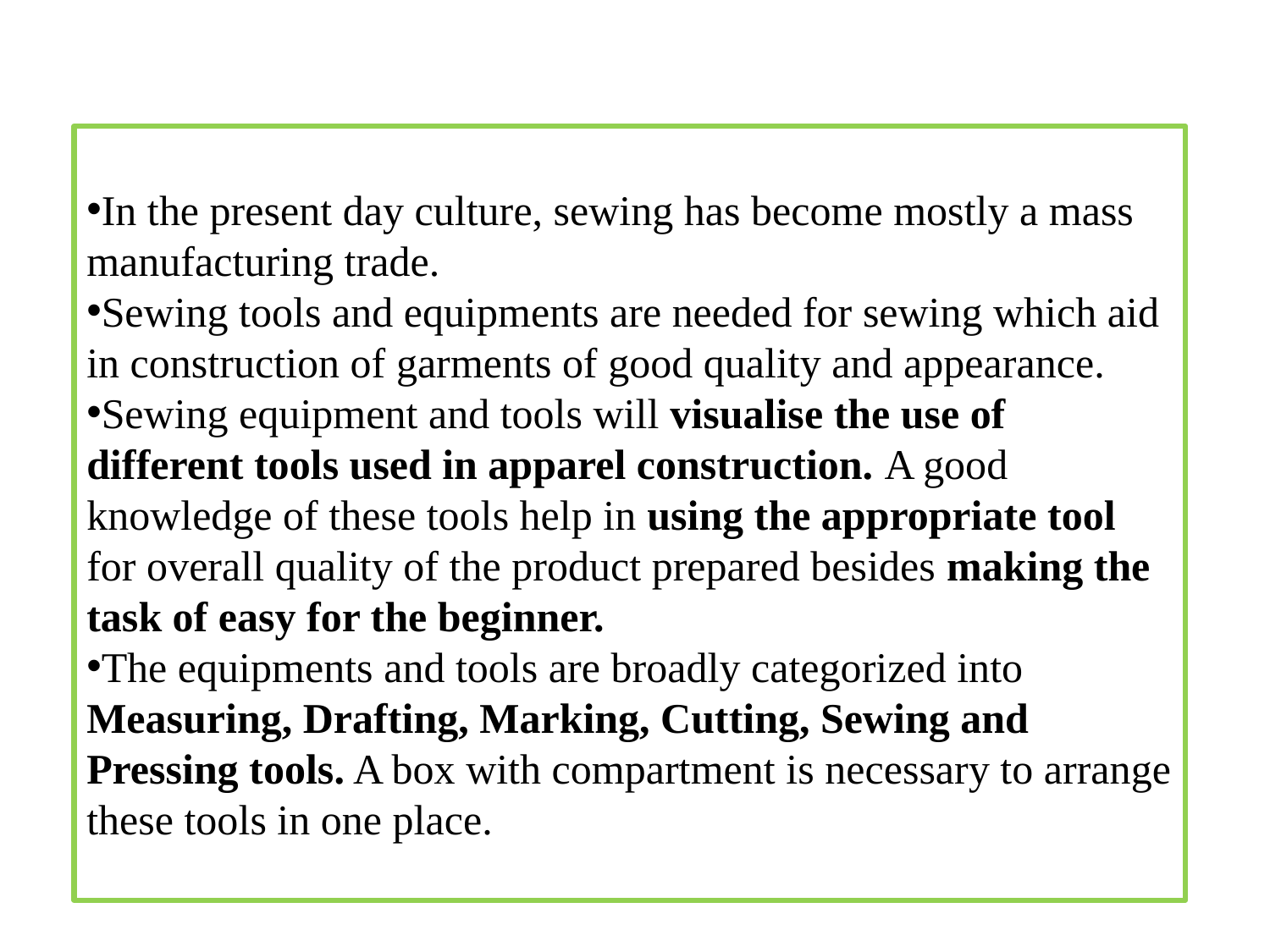

In the present day culture, sewing has become mostly a mass manufacturing trade.
Sewing tools and equipments are needed for sewing which aid in construction of garments of good quality and appearance.
Sewing equipment and tools will visualise the use of different tools used in apparel construction. A good knowledge of these tools help in using the appropriate tool for overall quality of the product prepared besides making the task of easy for the beginner.
The equipments and tools are broadly categorized into Measuring, Drafting, Marking, Cutting, Sewing and Pressing tools. A box with compartment is necessary to arrange these tools in one place.